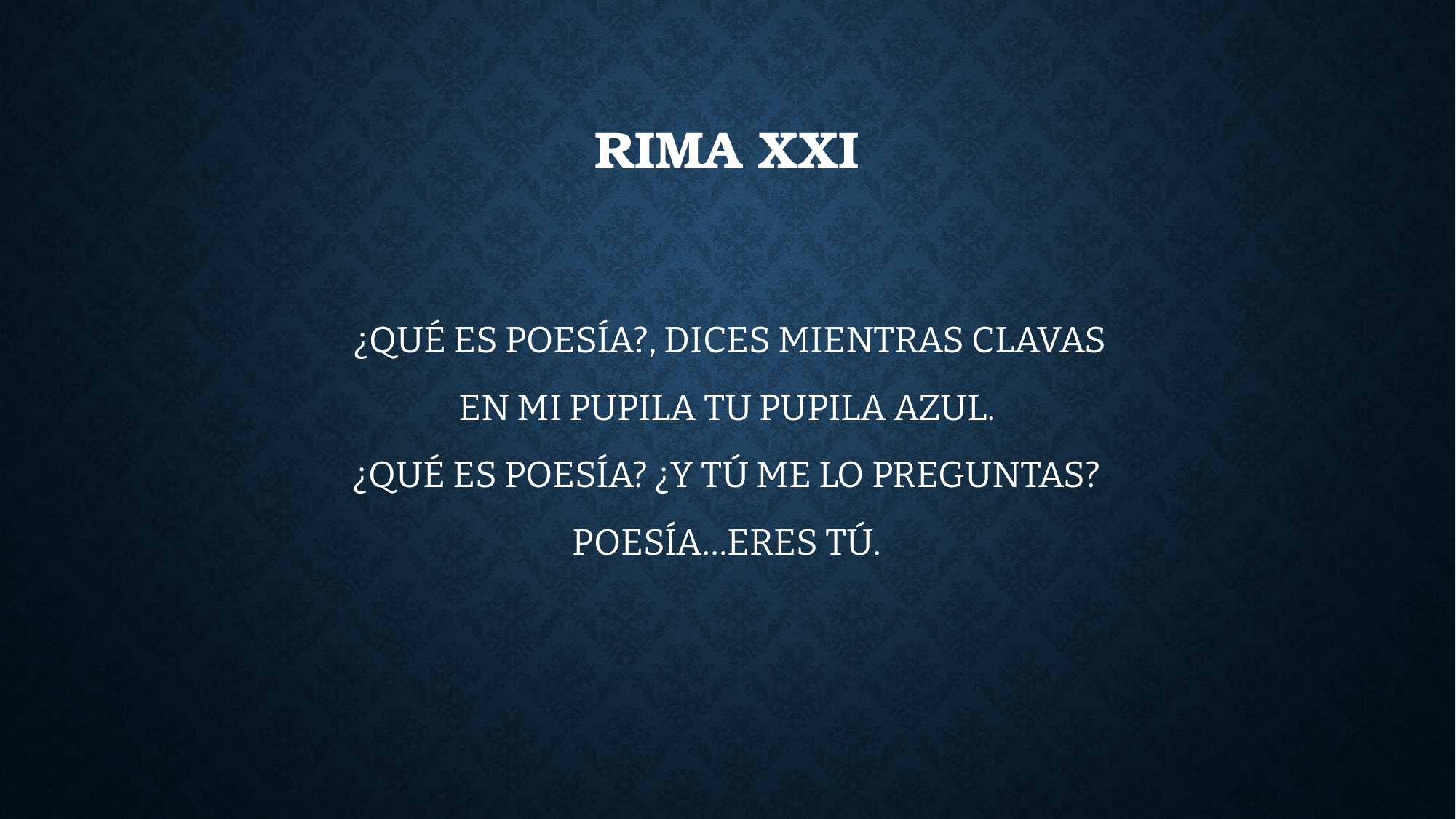

# RIMA XXI

 ¿QUÉ ES POESÍA?, DICES MIENTRAS CLAVAS
EN MI PUPILA TU PUPILA AZUL.
¿QUÉ ES POESÍA? ¿Y TÚ ME LO PREGUNTAS?
POESÍA…ERES TÚ.